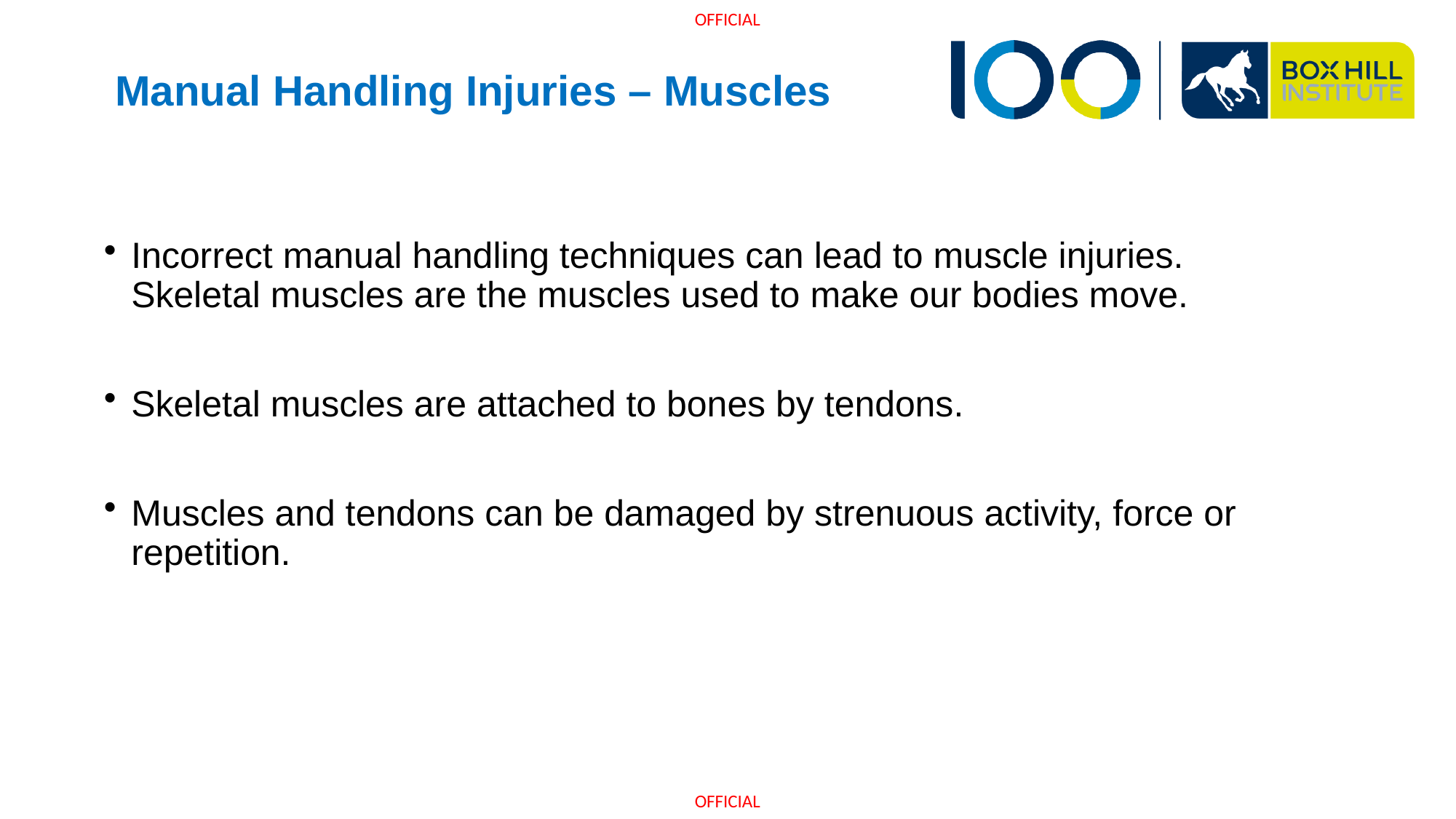

# Manual Handling Injuries – Muscles
Incorrect manual handling techniques can lead to muscle injuries. Skeletal muscles are the muscles used to make our bodies move.

Skeletal muscles are attached to bones by tendons.

Muscles and tendons can be damaged by strenuous activity, force or repetition.